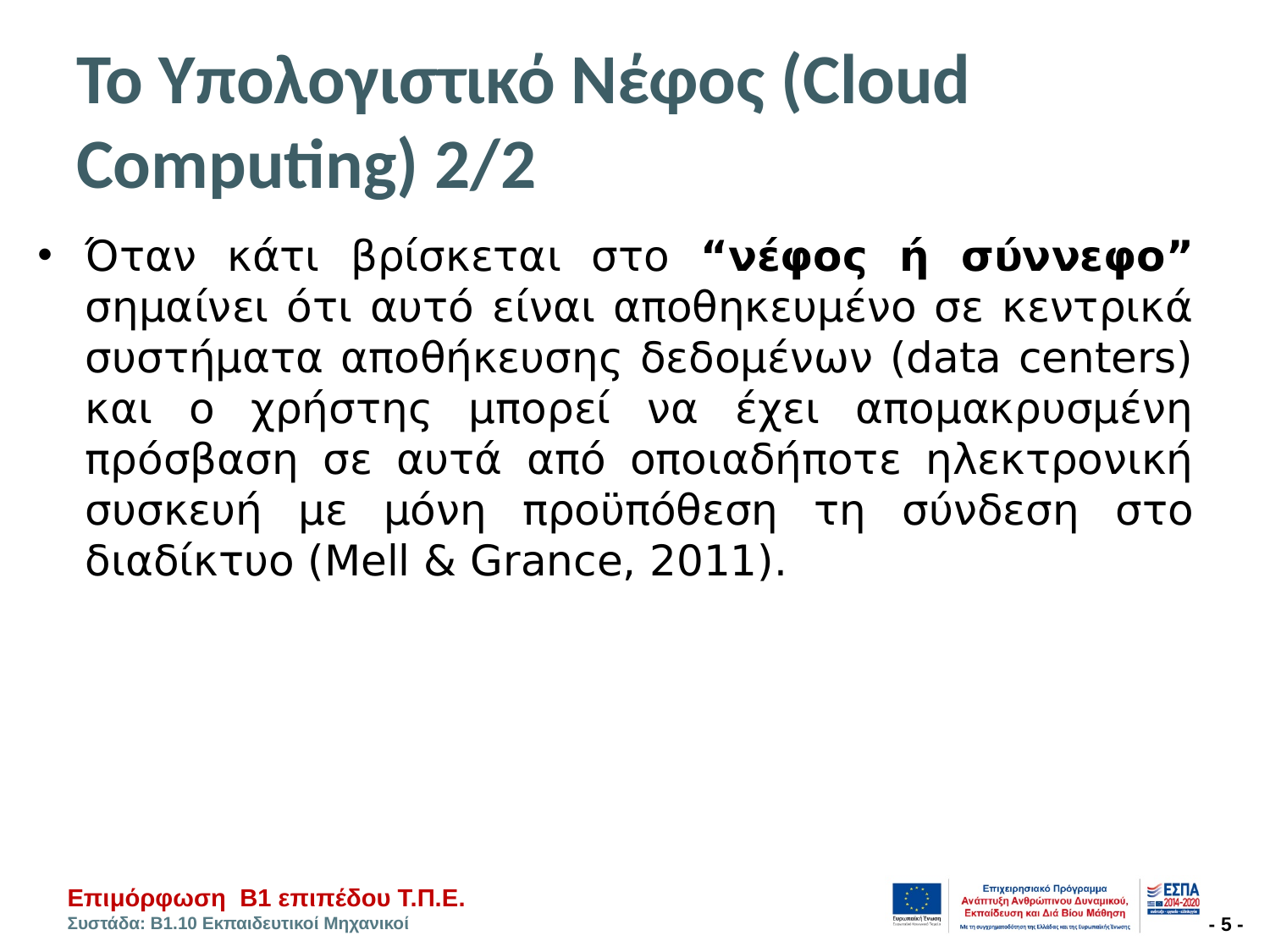

# Το Υπολογιστικό Νέφος (Cloud Computing) 2/2
Όταν κάτι βρίσκεται στο “νέφος ή σύννεφο” σημαίνει ότι αυτό είναι αποθηκευμένο σε κεντρικά συστήματα αποθήκευσης δεδομένων (data centers) και ο χρήστης μπορεί να έχει απομακρυσμένη πρόσβαση σε αυτά από οποιαδήποτε ηλεκτρονική συσκευή με μόνη προϋπόθεση τη σύνδεση στο διαδίκτυο (Mell & Grance, 2011).